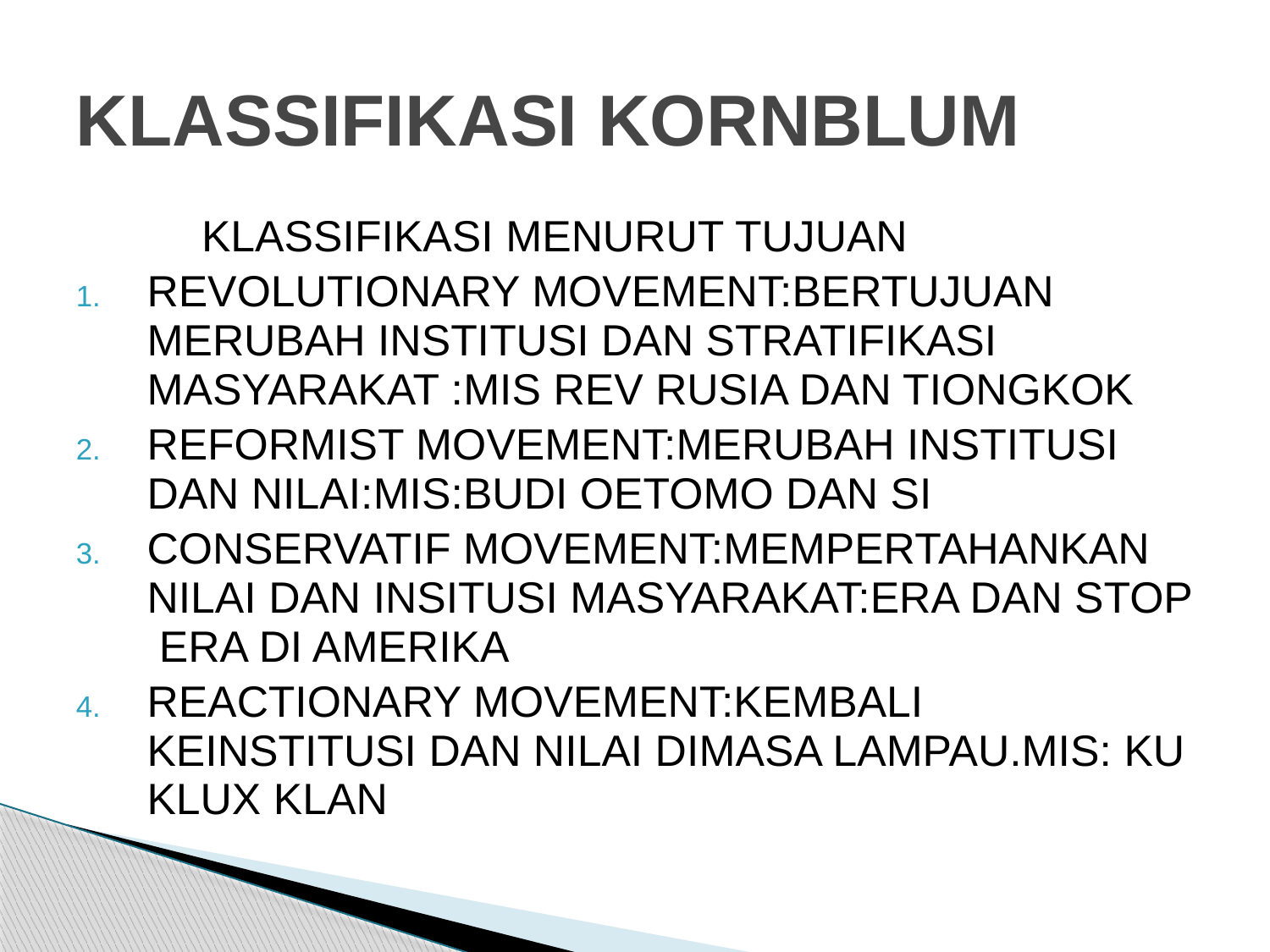

# KLASSIFIKASI KORNBLUM
         KLASSIFIKASI MENURUT TUJUAN
REVOLUTIONARY MOVEMENT:BERTUJUAN MERUBAH INSTITUSI DAN STRATIFIKASI MASYARAKAT :MIS REV RUSIA DAN TIONGKOK
REFORMIST MOVEMENT:MERUBAH INSTITUSI DAN NILAI:MIS:BUDI OETOMO DAN SI
CONSERVATIF MOVEMENT:MEMPERTAHANKAN NILAI DAN INSITUSI MASYARAKAT:ERA DAN STOP  ERA DI AMERIKA
REACTIONARY MOVEMENT:KEMBALI KEINSTITUSI DAN NILAI DIMASA LAMPAU.MIS: KU KLUX KLAN